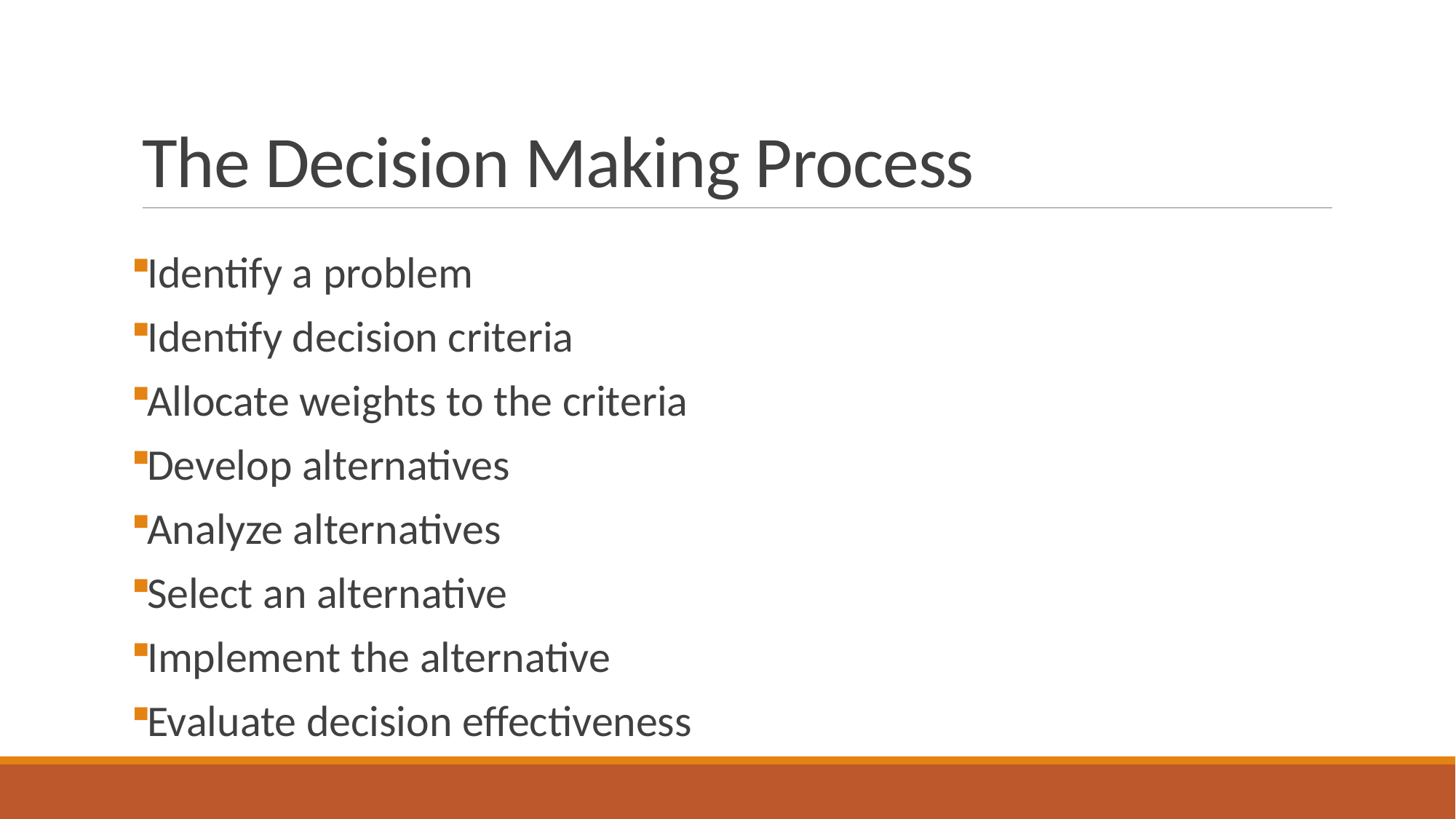

# The Decision Making Process
Identify a problem
Identify decision criteria
Allocate weights to the criteria
Develop alternatives
Analyze alternatives
Select an alternative
Implement the alternative
Evaluate decision effectiveness